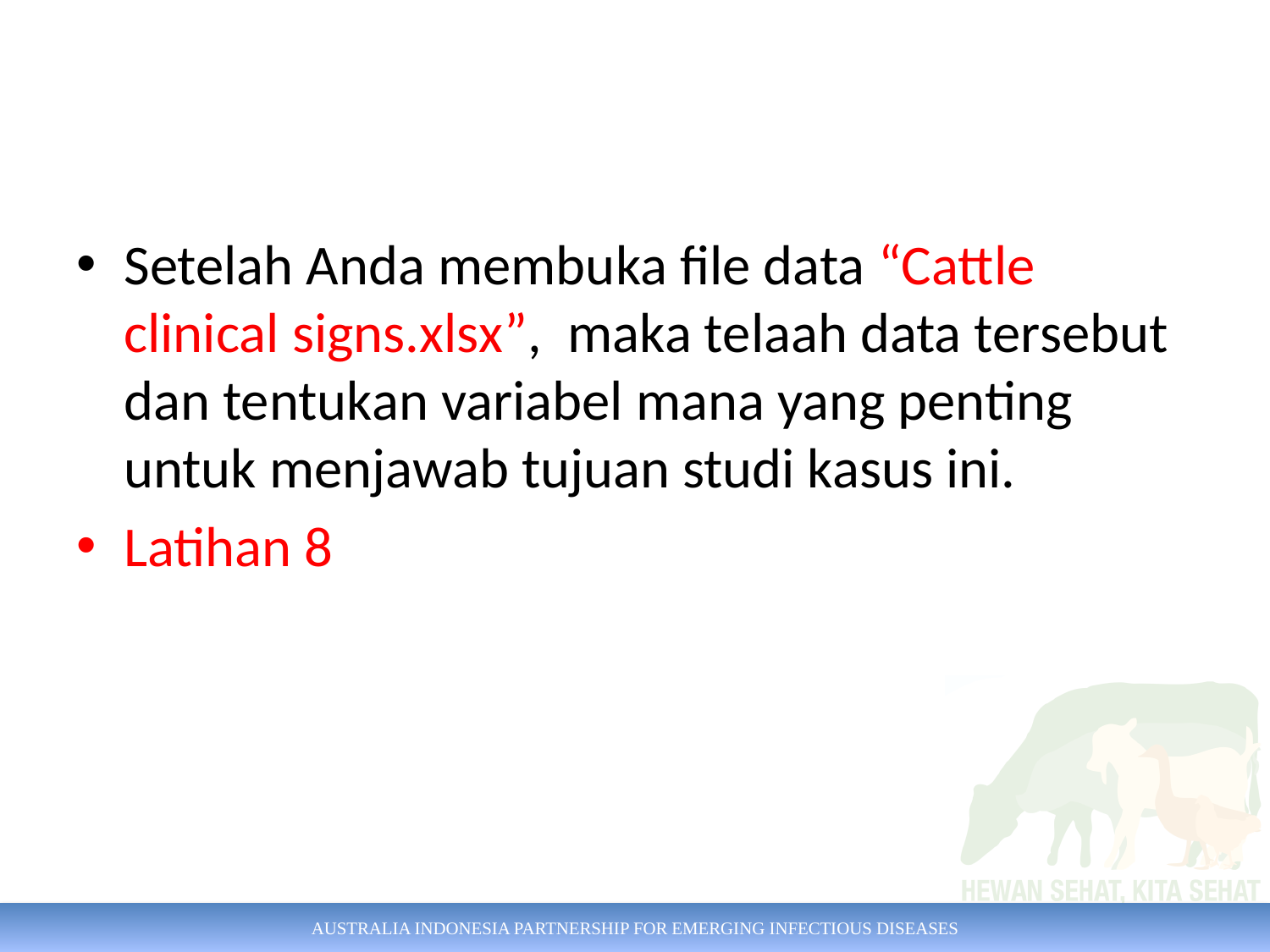

#
Setelah Anda membuka file data “Cattle clinical signs.xlsx”,  maka telaah data tersebut dan tentukan variabel mana yang penting untuk menjawab tujuan studi kasus ini.
Latihan 8